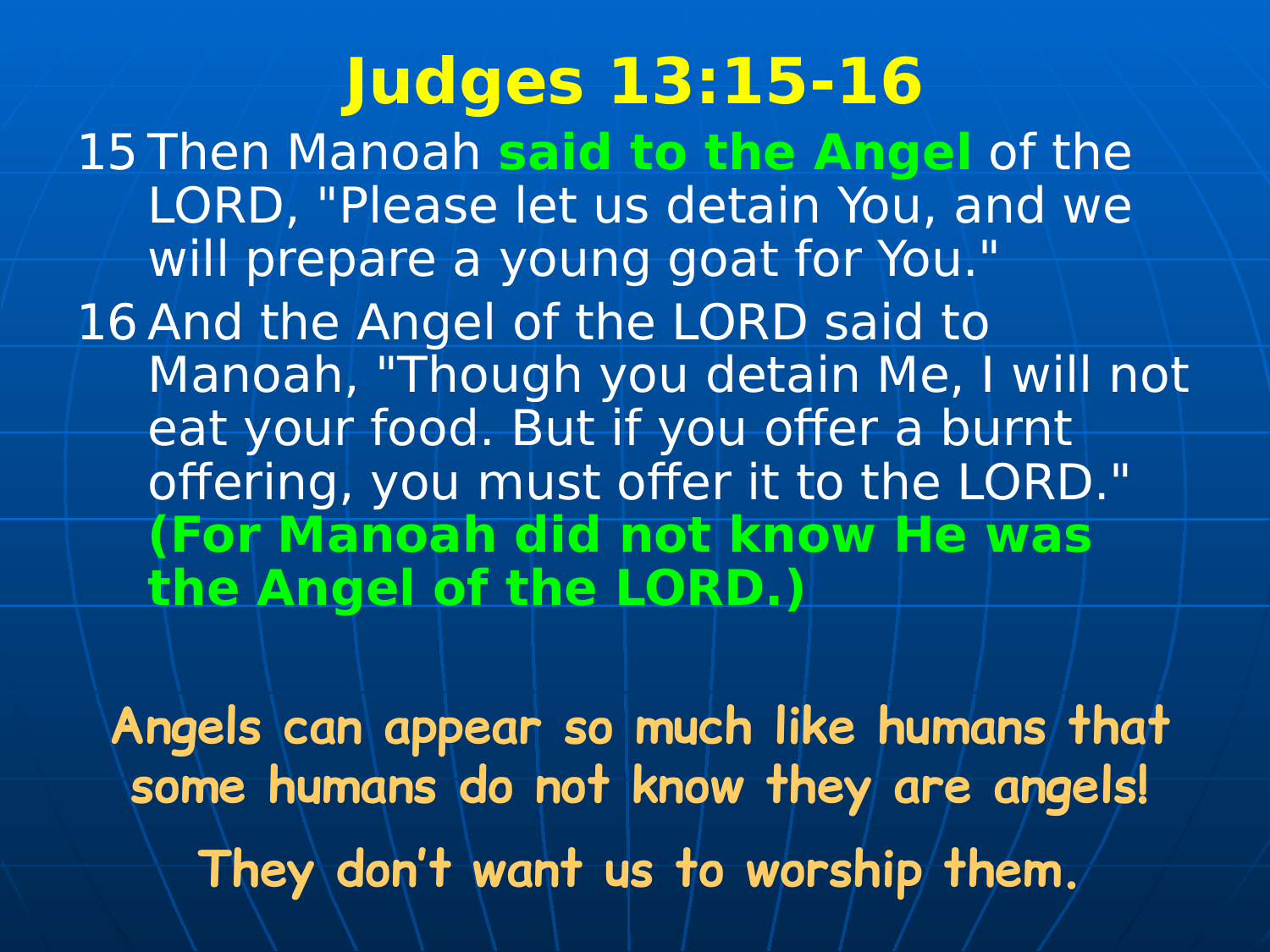

Judges 13:15-16
15	Then Manoah said to the Angel of the LORD, "Please let us detain You, and we will prepare a young goat for You."
16	And the Angel of the LORD said to Manoah, "Though you detain Me, I will not eat your food. But if you offer a burnt offering, you must offer it to the LORD." (For Manoah did not know He was the Angel of the LORD.)

Angels can appear so much like humans that some humans do not know they are angels!
They don’t want us to worship them.